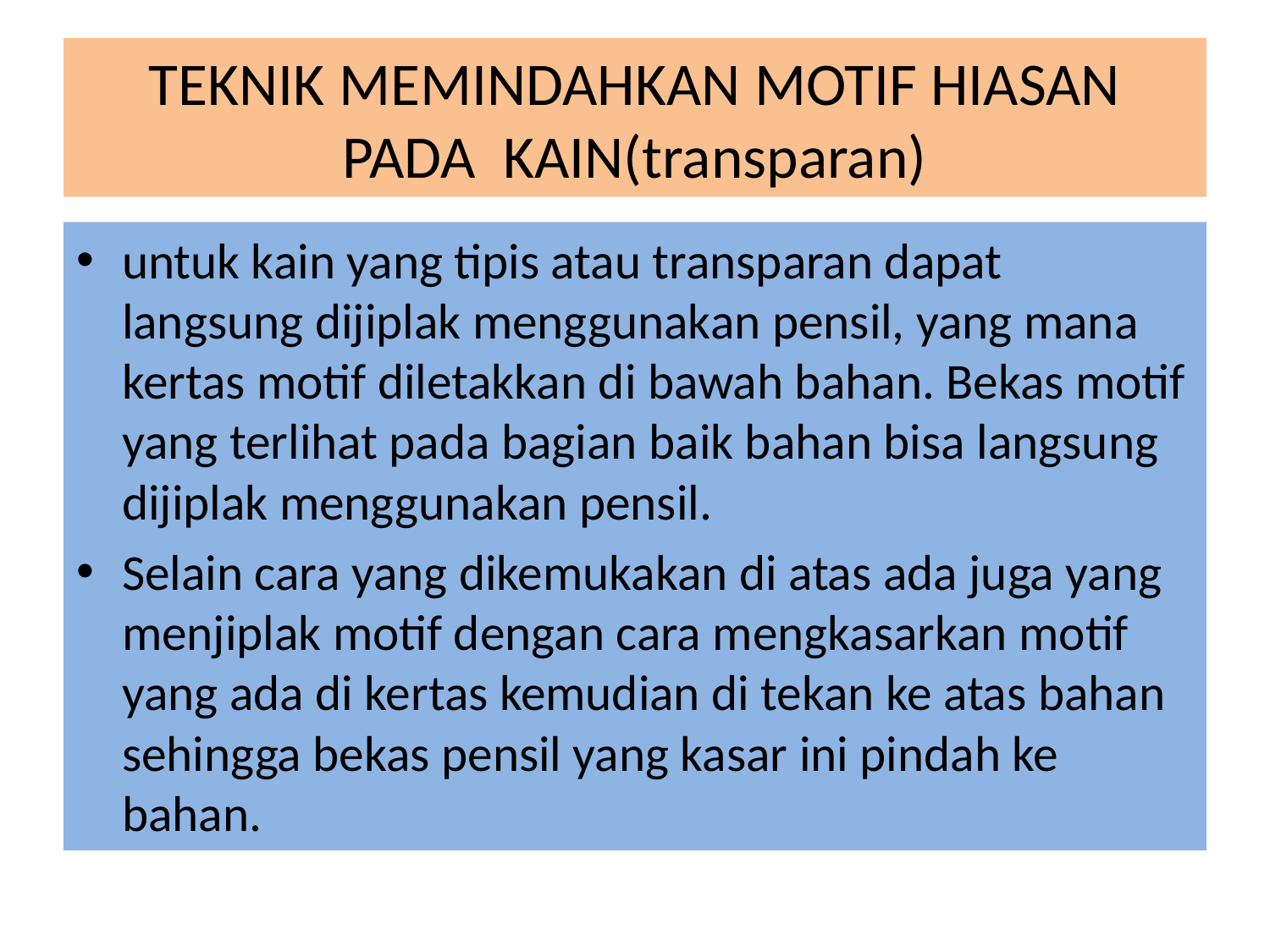

# TEKNIK MEMINDAHKAN MOTIF HIASAN PADA  KAIN(transparan)
untuk kain yang tipis atau transparan dapat langsung dijiplak menggunakan pensil, yang mana kertas motif diletakkan di bawah bahan. Bekas motif yang terlihat pada bagian baik bahan bisa langsung dijiplak menggunakan pensil.
Selain cara yang dikemukakan di atas ada juga yang menjiplak motif dengan cara mengkasarkan motif yang ada di kertas kemudian di tekan ke atas bahan sehingga bekas pensil yang kasar ini pindah ke bahan.